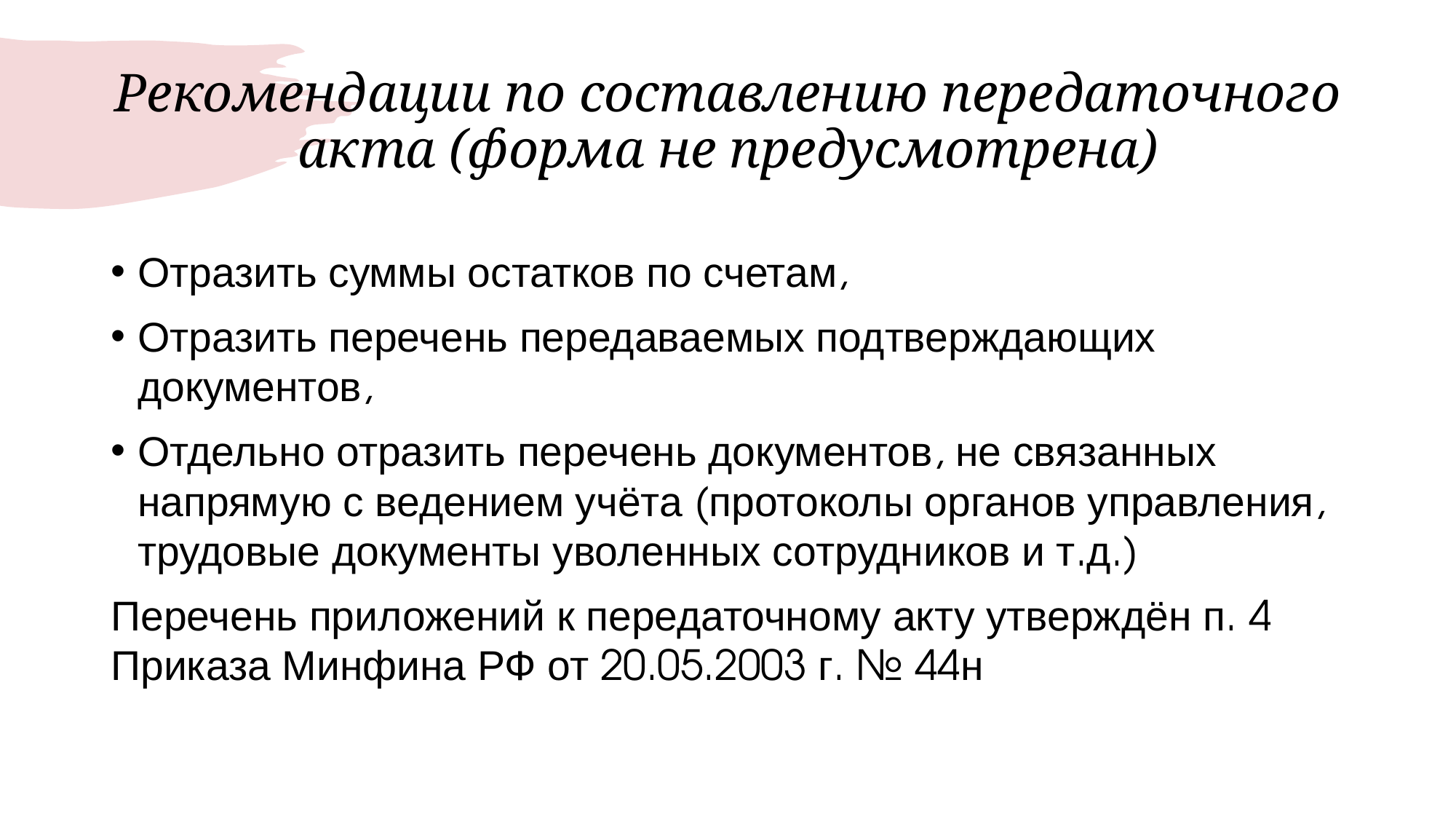

# Рекомендации по составлению передаточного акта (форма не предусмотрена)
Отразить суммы остатков по счетам,
Отразить перечень передаваемых подтверждающих документов,
Отдельно отразить перечень документов, не связанных напрямую с ведением учёта (протоколы органов управления, трудовые документы уволенных сотрудников и т.д.)
Перечень приложений к передаточному акту утверждён п. 4 Приказа Минфина РФ от 20.05.2003 г. № 44н